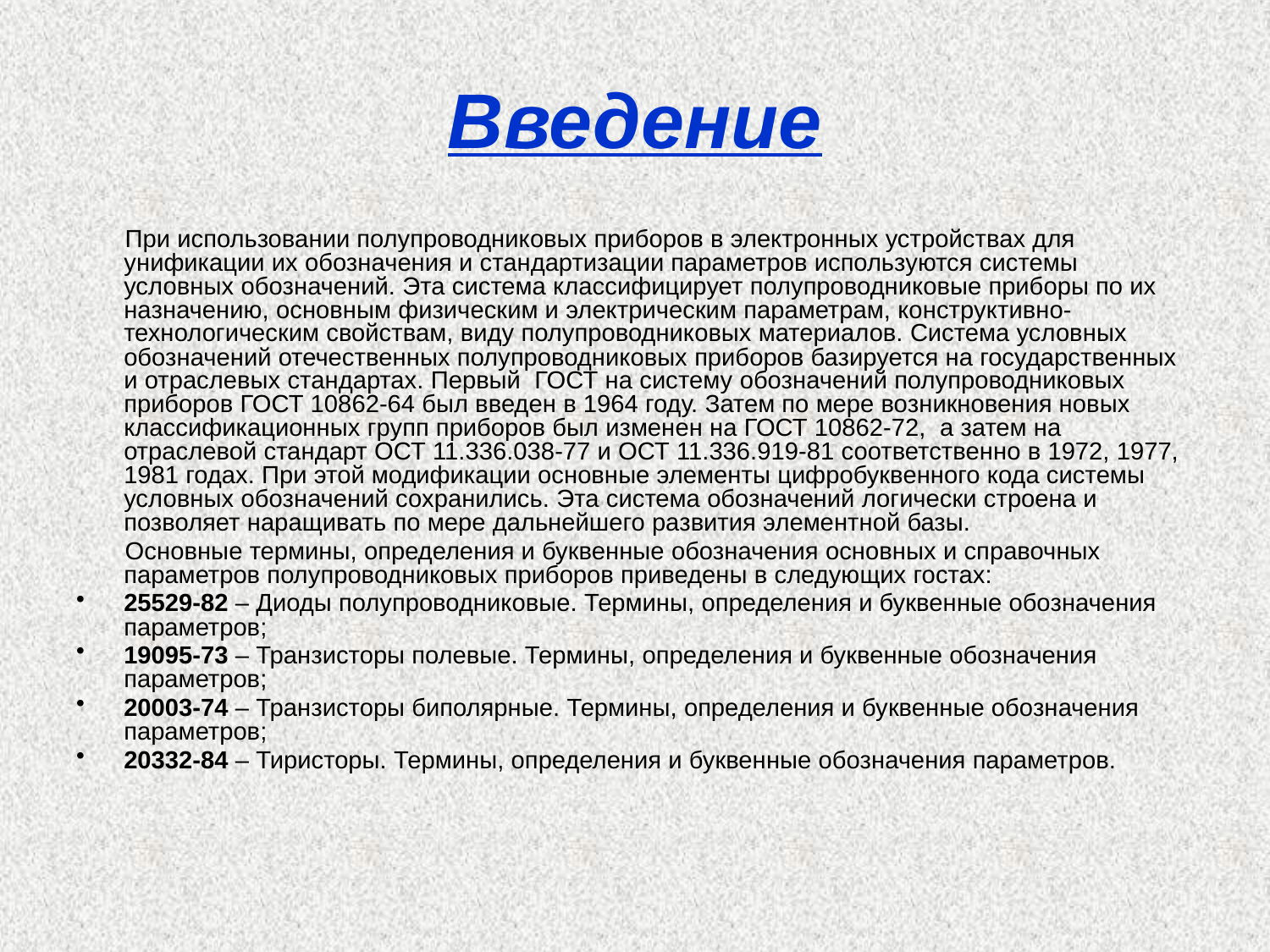

# Введение
       При использовании полупроводниковых приборов в электронных устройствах для унификации их обозначения и стандартизации параметров используются системы условных обозначений. Эта система классифицирует полупроводниковые приборы по их назначению, основным физическим и электрическим параметрам, конструктивно-технологическим свойствам, виду полупроводниковых материалов. Система условных обозначений отечественных полупроводниковых приборов базируется на государственных и отраслевых стандартах. Первый  ГОСТ на систему обозначений полупроводниковых приборов ГОСТ 10862-64 был введен в 1964 году. Затем по мере возникновения новых классификационных групп приборов был изменен на ГОСТ 10862-72,  а затем на отраслевой стандарт ОСТ 11.336.038-77 и ОСТ 11.336.919-81 соответственно в 1972, 1977, 1981 годах. При этой модификации основные элементы цифробуквенного кода системы условных обозначений сохранились. Эта система обозначений логически строена и позволяет наращивать по мере дальнейшего развития элементной базы.
       Основные термины, определения и буквенные обозначения основных и справочных параметров полупроводниковых приборов приведены в следующих гостах:
25529-82 – Диоды полупроводниковые. Термины, определения и буквенные обозначения параметров;
19095-73 – Транзисторы полевые. Термины, определения и буквенные обозначения параметров;
20003-74 – Транзисторы биполярные. Термины, определения и буквенные обозначения параметров;
20332-84 – Тиристоры. Термины, определения и буквенные обозначения параметров.